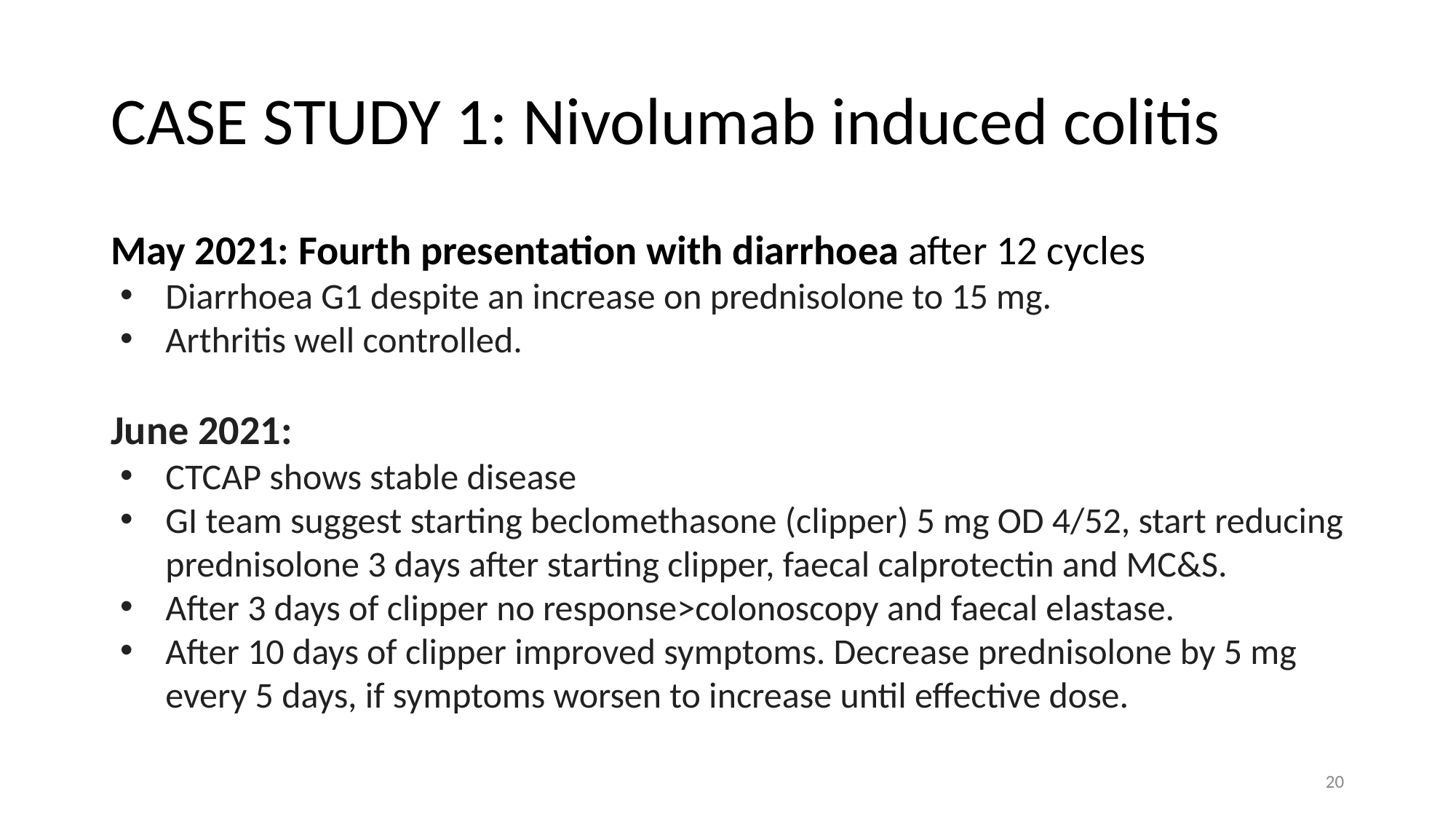

# CASE STUDY 1: Nivolumab induced colitis
May 2021: Fourth presentation with diarrhoea after 12 cycles
Diarrhoea G1 despite an increase on prednisolone to 15 mg.
Arthritis well controlled.

June 2021:
CTCAP shows stable disease
GI team suggest starting beclomethasone (clipper) 5 mg OD 4/52, start reducing prednisolone 3 days after starting clipper, faecal calprotectin and MC&S.
After 3 days of clipper no response>colonoscopy and faecal elastase.
After 10 days of clipper improved symptoms. Decrease prednisolone by 5 mg every 5 days, if symptoms worsen to increase until effective dose.
20